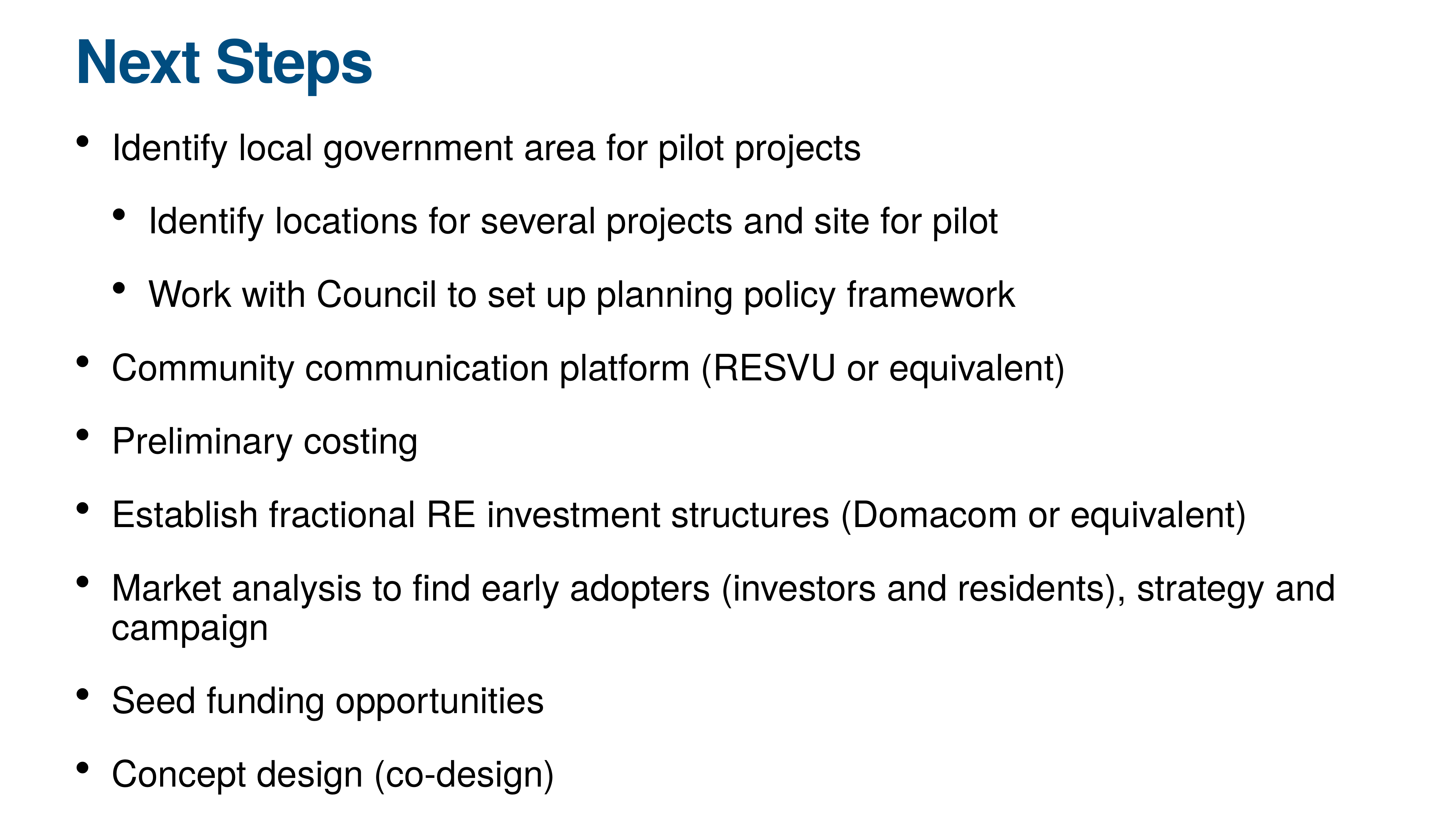

# Next Steps
Identify local government area for pilot projects
Identify locations for several projects and site for pilot
Work with Council to set up planning policy framework
Community communication platform (RESVU or equivalent)
Preliminary costing
Establish fractional RE investment structures (Domacom or equivalent)
Market analysis to find early adopters (investors and residents), strategy and campaign
Seed funding opportunities
Concept design (co-design)